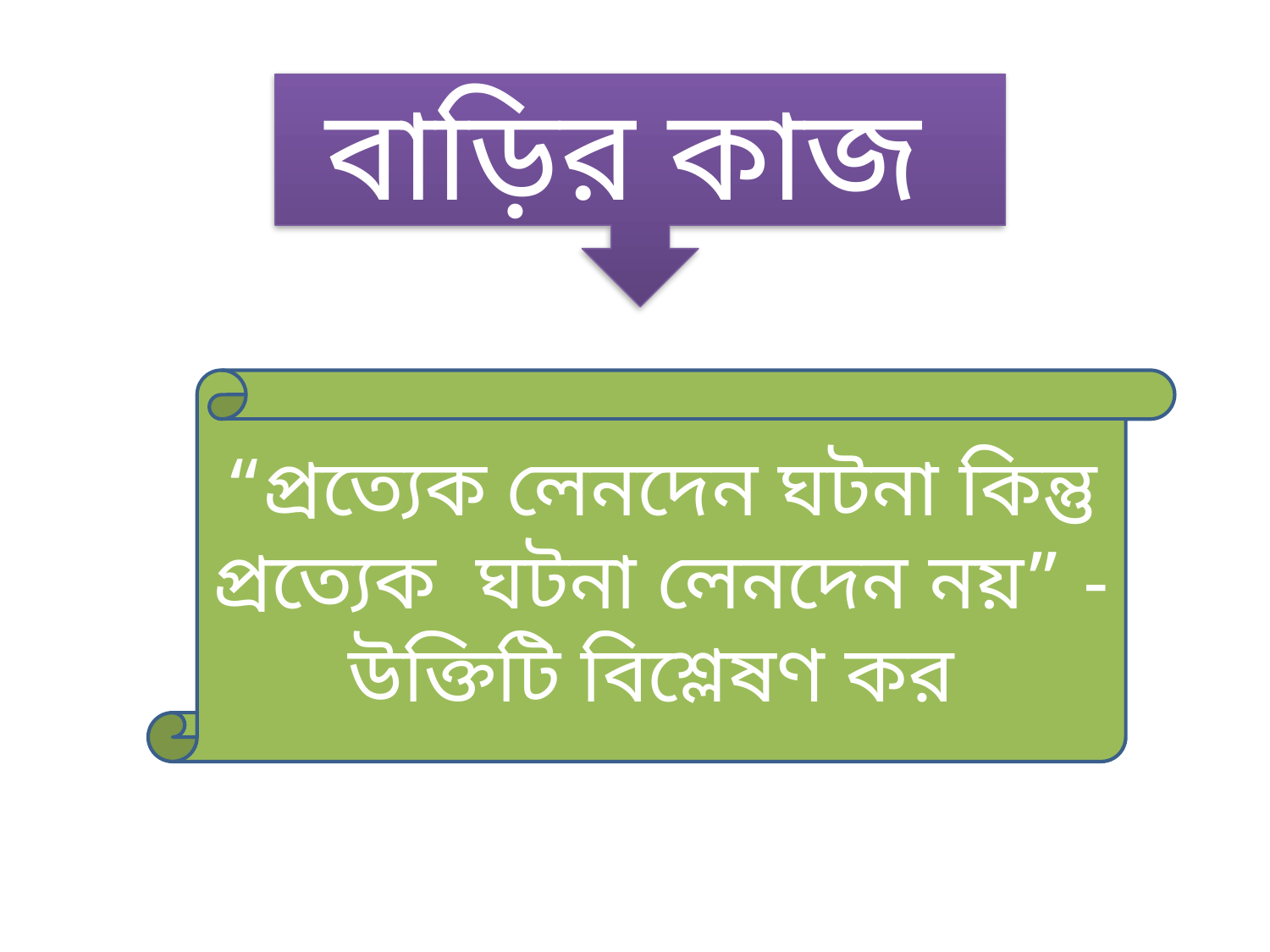

বাড়ির কাজ
“প্রত্যেক লেনদেন ঘটনা কিন্তু প্রত্যেক  ঘটনা লেনদেন নয়” - উক্তিটি বিশ্লেষণ কর